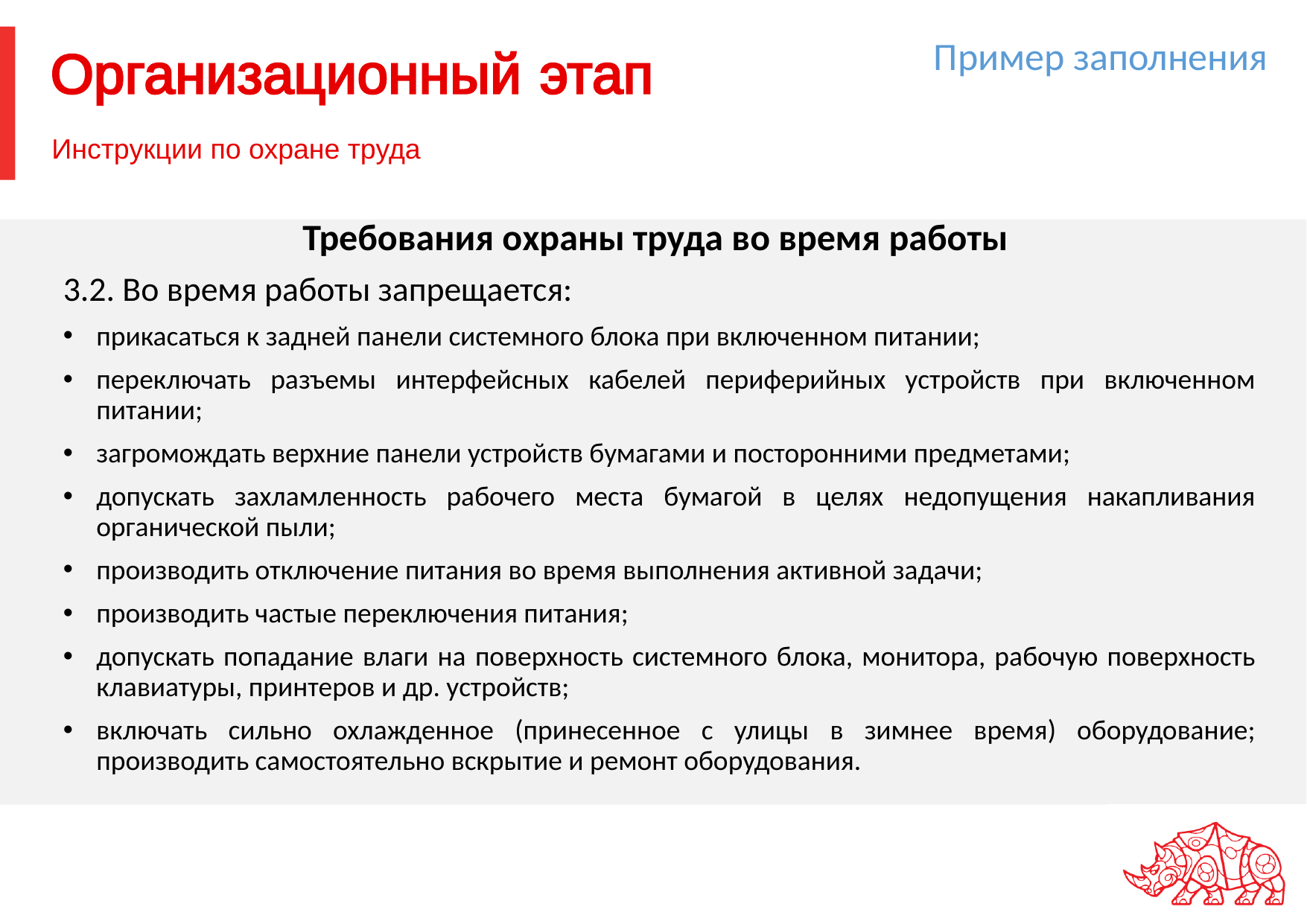

Пример заполнения
Организационный этап
# Инструкции по охране труда
Требования охраны труда во время работы
3.2. Во время работы запрещается:
прикасаться к задней панели системного блока при включенном питании;
переключать разъемы интерфейсных кабелей периферийных устройств при включенном питании;
загромождать верхние панели устройств бумагами и посторонними предметами;
допускать захламленность рабочего места бумагой в целях недопущения накапливания органической пыли;
производить отключение питания во время выполнения активной задачи;
производить частые переключения питания;
допускать попадание влаги на поверхность системного блока, монитора, рабочую поверхность клавиатуры, принтеров и др. устройств;
включать сильно охлажденное (принесенное с улицы в зимнее время) оборудование; производить самостоятельно вскрытие и ремонт оборудования.